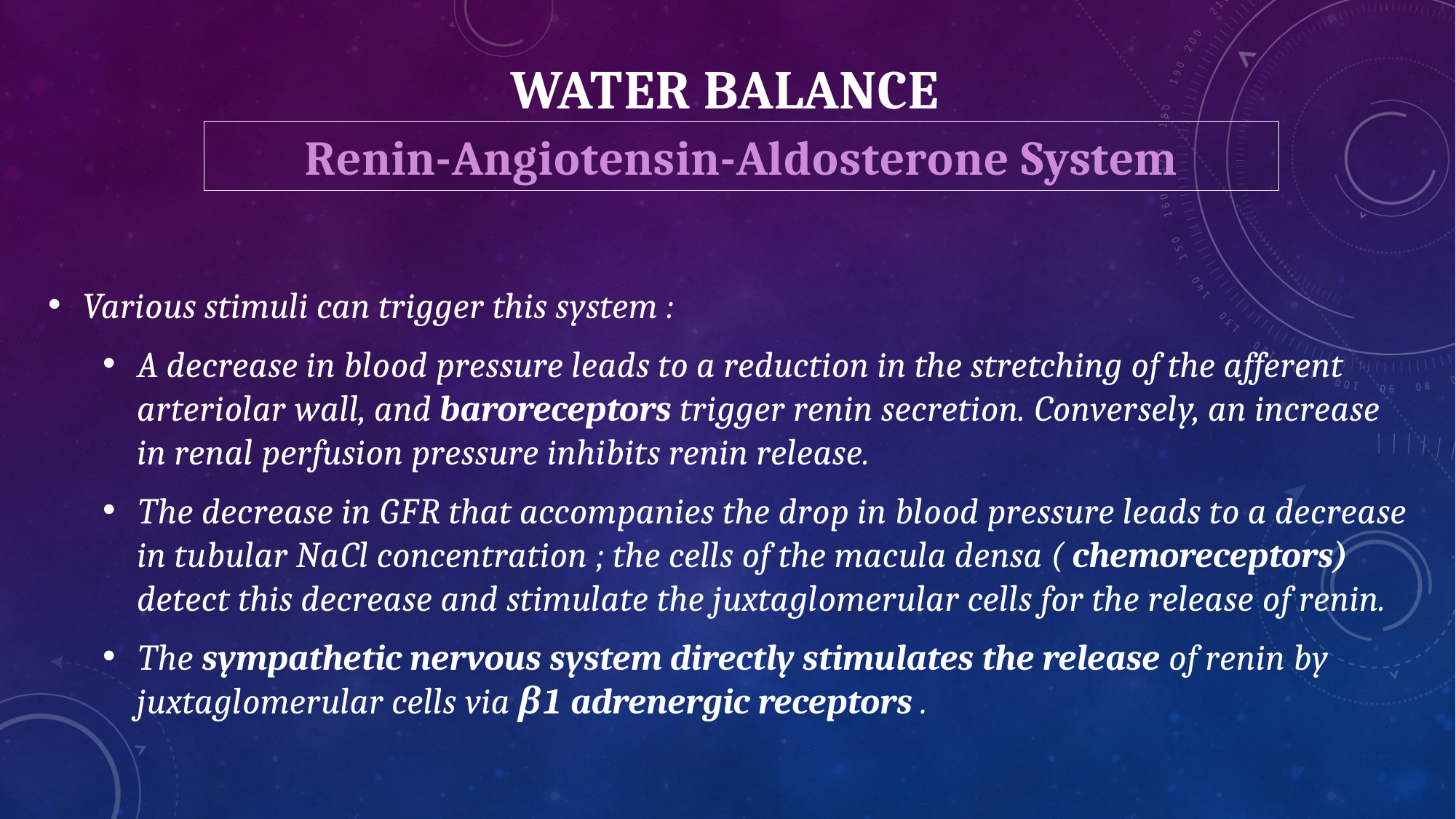

# Water balance
Renin-Angiotensin-Aldosterone System
Various stimuli can trigger this system :
A decrease in blood pressure leads to a reduction in the stretching of the afferent arteriolar wall, and baroreceptors trigger renin secretion. Conversely, an increase in renal perfusion pressure inhibits renin release.
The decrease in GFR that accompanies the drop in blood pressure leads to a decrease in tubular NaCl concentration ; the cells of the macula densa ( chemoreceptors) detect this decrease and stimulate the juxtaglomerular cells for the release of renin.
The sympathetic nervous system directly stimulates the release of renin by juxtaglomerular cells via β1 adrenergic receptors .